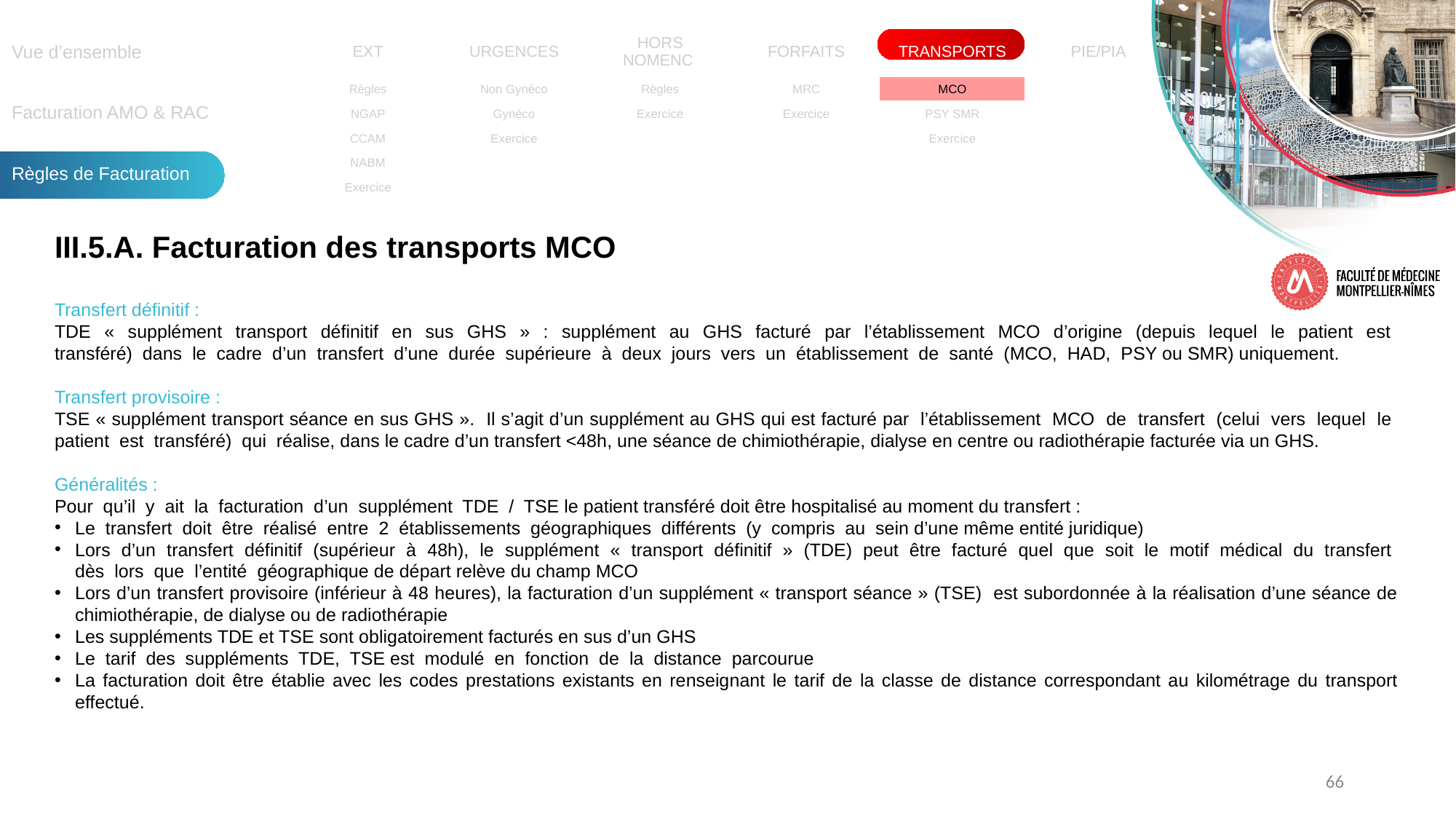

| Vue d’ensemble |
| --- |
| Facturation AMO & RAC |
| Règles de Facturation |
| EXT | URGENCES | HORS NOMENC. | FORFAITS | TRANSPORTS | PIE/PIA |
| --- | --- | --- | --- | --- | --- |

| Règles | Non Gynéco | Règles | MRC | MCO |  |
| --- | --- | --- | --- | --- | --- |
| NGAP | Gynéco | Exercice | Exercice | PSY SMR |  |
| CCAM | Exercice |  |  | Exercice |  |
| NABM |  |  |  |  |  |
| Exercice |  |  |  |  |  |

III.5.A. Facturation des transports MCO
Transfert définitif :
TDE  «  supplément  transport  définitif  en  sus  GHS  »  :  supplément  au  GHS  facturé  par  l’établissement  MCO  d’origine  (depuis  lequel  le  patient  est  transféré)  dans  le  cadre  d’un  transfert  d’une  durée  supérieure  à  deux  jours  vers  un  établissement  de  santé  (MCO,  HAD,  PSY ou SMR) uniquement.

Transfert provisoire :
TSE « supplément transport séance en sus GHS ».  Il s’agit d’un supplément au GHS qui est facturé par  l’établissement  MCO  de  transfert  (celui  vers  lequel  le  patient  est  transféré)  qui  réalise, dans le cadre d’un transfert <48h, une séance de chimiothérapie, dialyse en centre ou radiothérapie facturée via un GHS.

Généralités :
Pour  qu’il  y  ait  la  facturation  d’un  supplément  TDE  /  TSE le patient transféré doit être hospitalisé au moment du transfert :
Le  transfert  doit  être  réalisé  entre  2  établissements  géographiques  différents  (y  compris  au  sein d’une même entité juridique)
Lors  d’un  transfert  définitif  (supérieur  à  48h),  le  supplément  «  transport  définitif  »  (TDE)  peut  être  facturé  quel  que  soit  le  motif  médical  du  transfert  dès  lors  que  l’entité  géographique de départ relève du champ MCO
Lors d’un transfert provisoire (inférieur à 48 heures), la facturation d’un supplément « transport séance » (TSE)  est subordonnée à la réalisation d’une séance de chimiothérapie, de dialyse ou de radiothérapie
Les suppléments TDE et TSE sont obligatoirement facturés en sus d’un GHS
Le  tarif  des  suppléments  TDE,  TSE est  modulé  en  fonction  de  la  distance  parcourue
La facturation doit être établie avec les codes prestations existants en renseignant le tarif de la classe de distance correspondant au kilométrage du transport effectué.
66